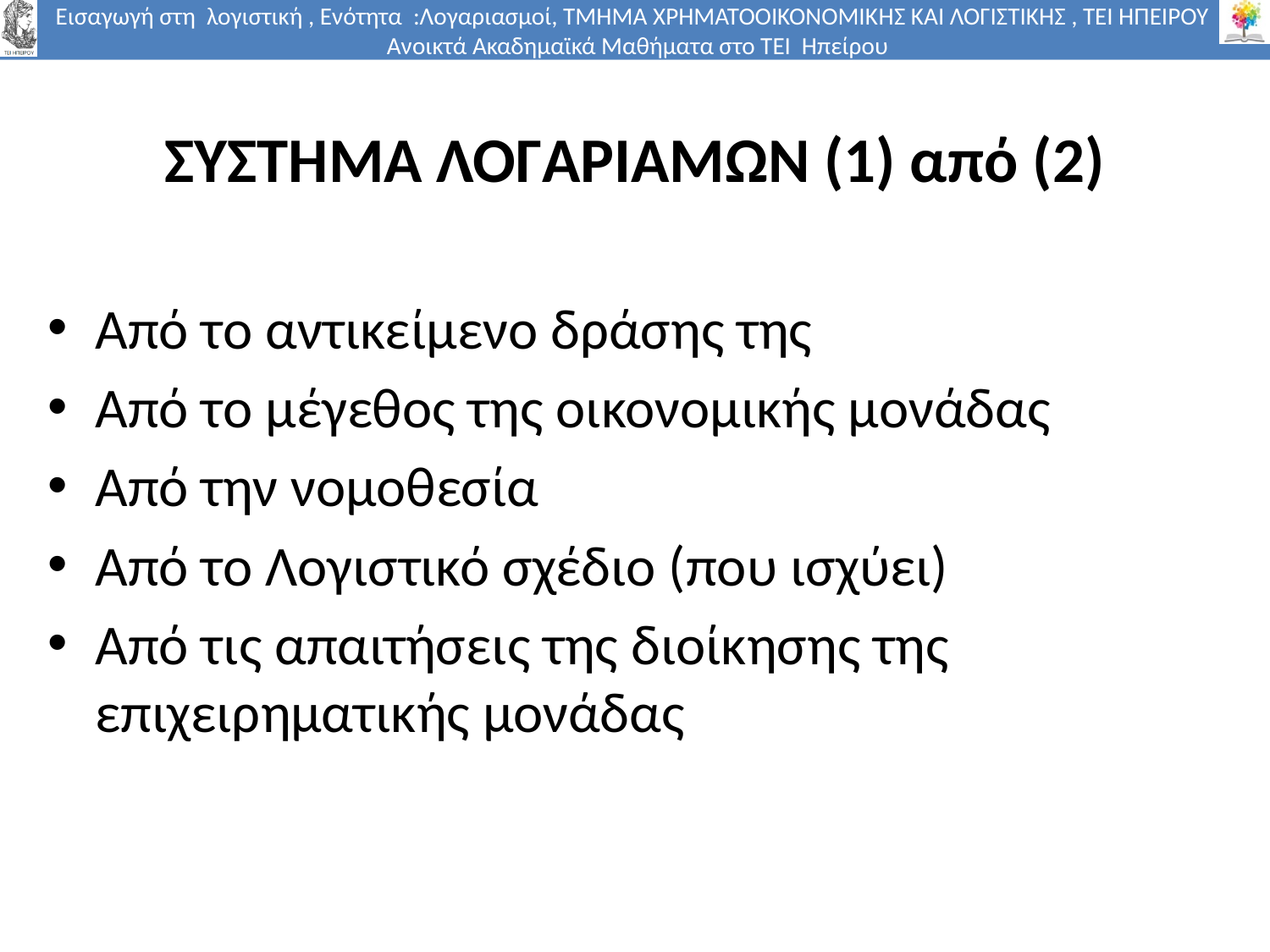

# ΣΥΣΤΗΜΑ ΛΟΓΑΡΙΑΜΩΝ (1) από (2)
Από το αντικείμενο δράσης της
Από το μέγεθος της οικονομικής μονάδας
Από την νομοθεσία
Από το Λογιστικό σχέδιο (που ισχύει)
Από τις απαιτήσεις της διοίκησης της επιχειρηματικής μονάδας